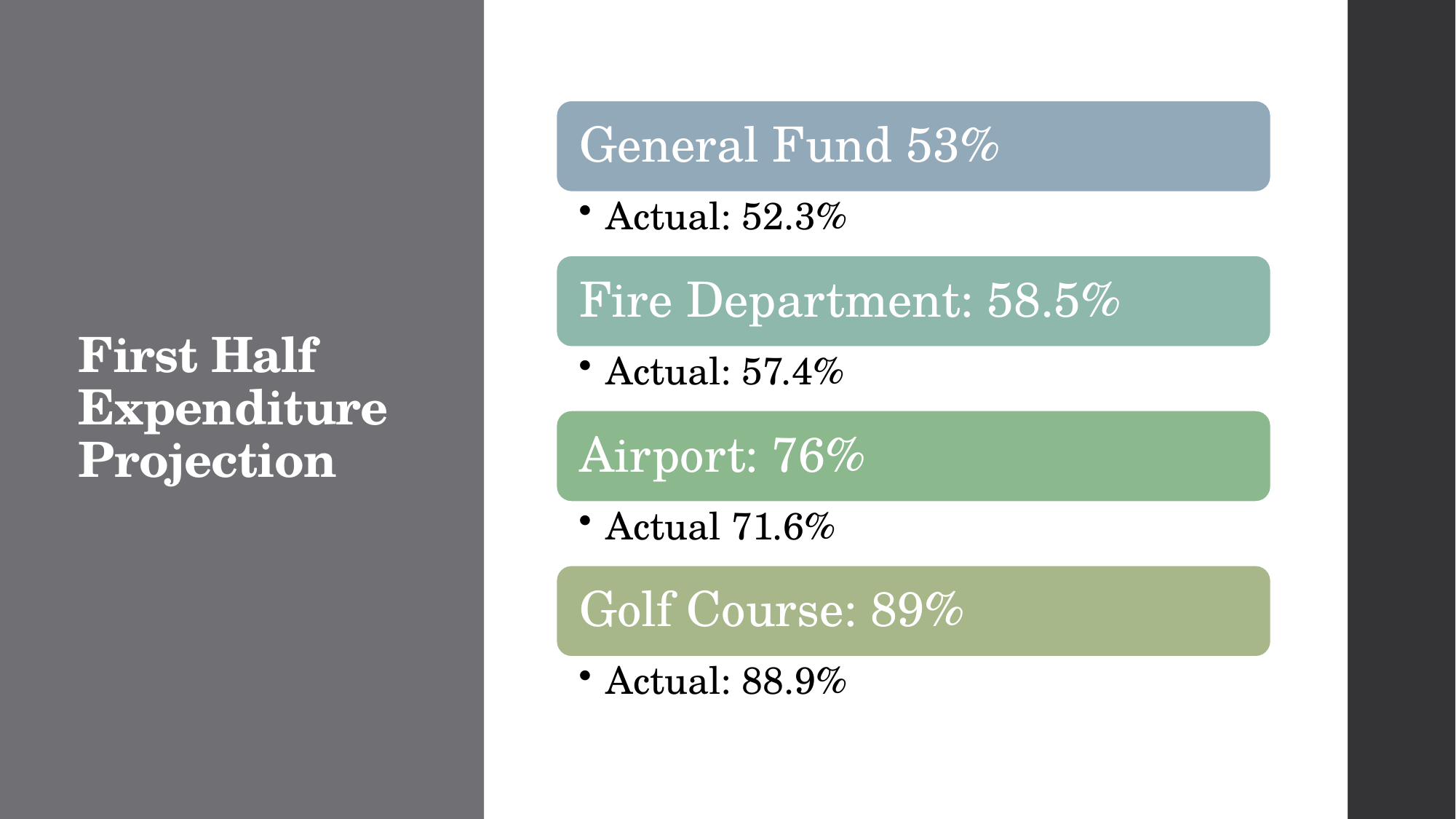

General Fund 53%
Actual: 52.3%
Fire Department: 58.5%
Actual: 57.4%
Airport: 76%
Actual 71.6%
Golf Course: 89%
Actual: 88.9%
# First Half Expenditure Projection